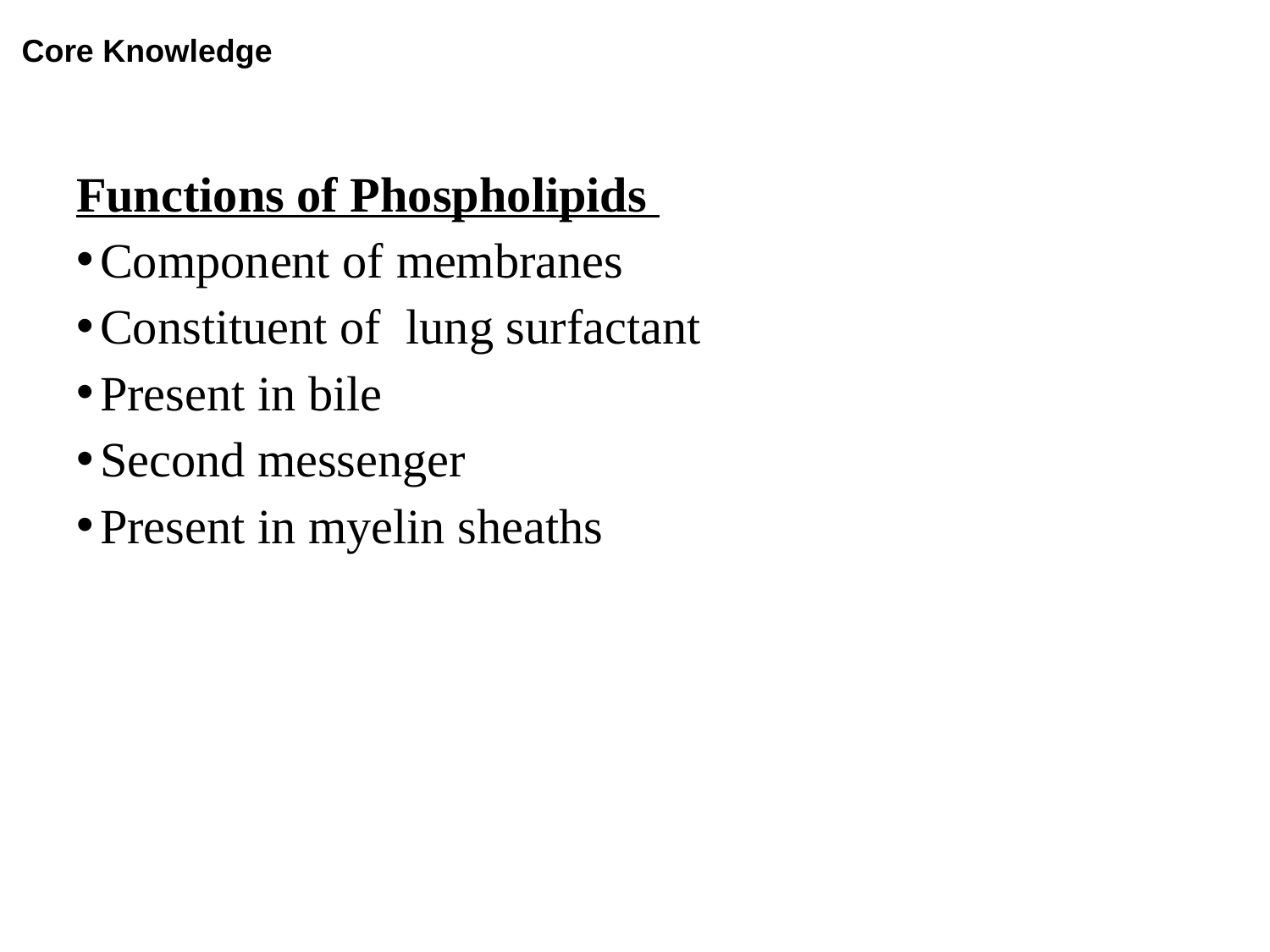

#
Core Knowledge
Functions of Phospholipids
Component of membranes
Constituent of  lung surfactant
Present in bile
Second messenger
Present in myelin sheaths